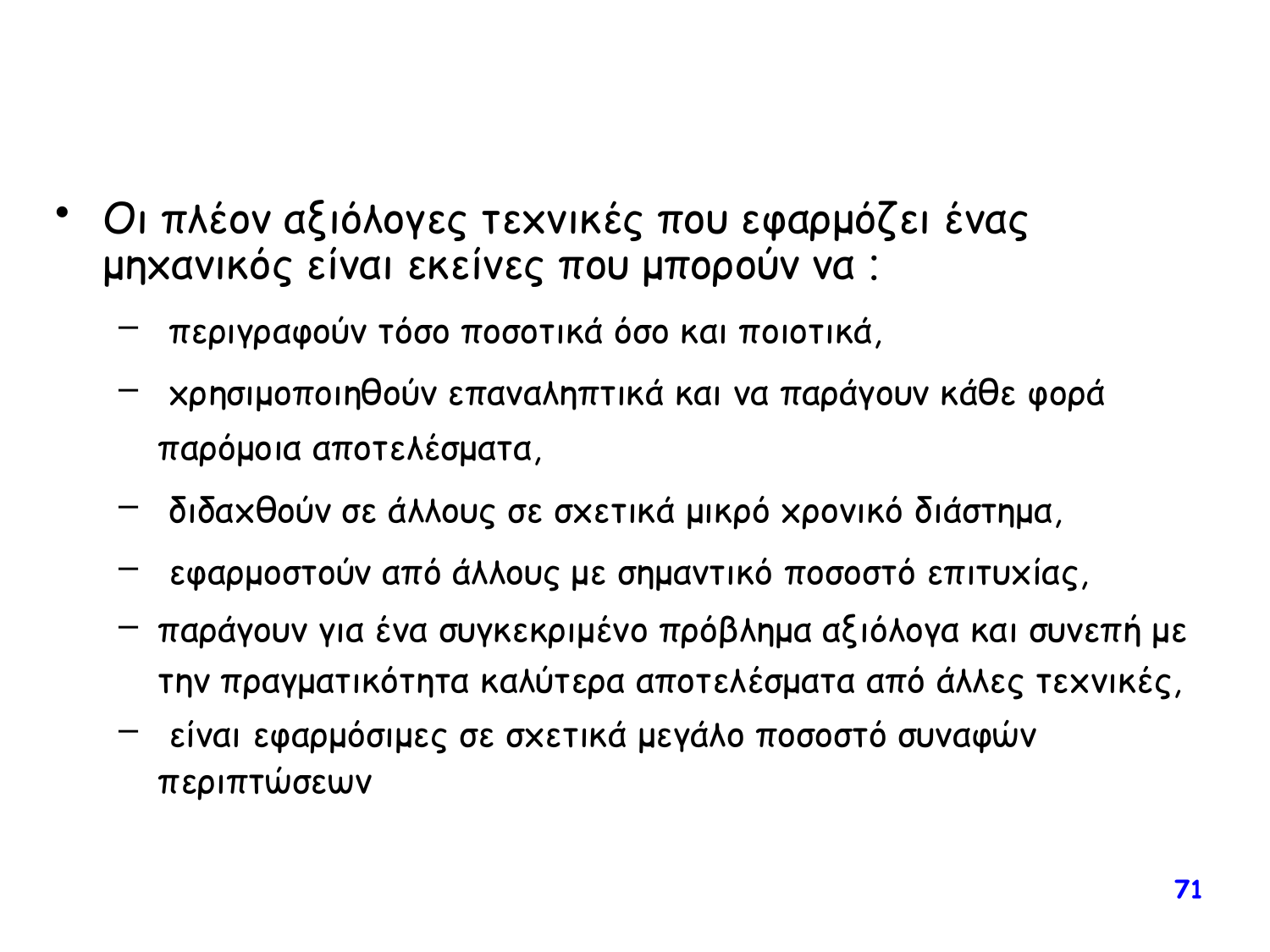

#
Οι πλέον αξιόλογες τεχνικές που εφαρμόζει ένας μηχανικός είναι εκείνες που μπορούν να :
 περιγραφούν τόσο ποσοτικά όσο και ποιοτικά,
 χρησιμοποιηθούν επαναληπτικά και να παράγουν κάθε φορά παρόμοια αποτελέσματα,
 διδαχθούν σε άλλους σε σχετικά μικρό χρονικό διάστημα,
 εφαρμοστούν από άλλους με σημαντικό ποσοστό επιτυχίας,
παράγουν για ένα συγκεκριμένο πρόβλημα αξιόλογα και συνεπή με την πραγματικότητα καλύτερα αποτελέσματα από άλλες τεχνικές,
 είναι εφαρμόσιμες σε σχετικά μεγάλο ποσοστό συναφών περιπτώσεων
71